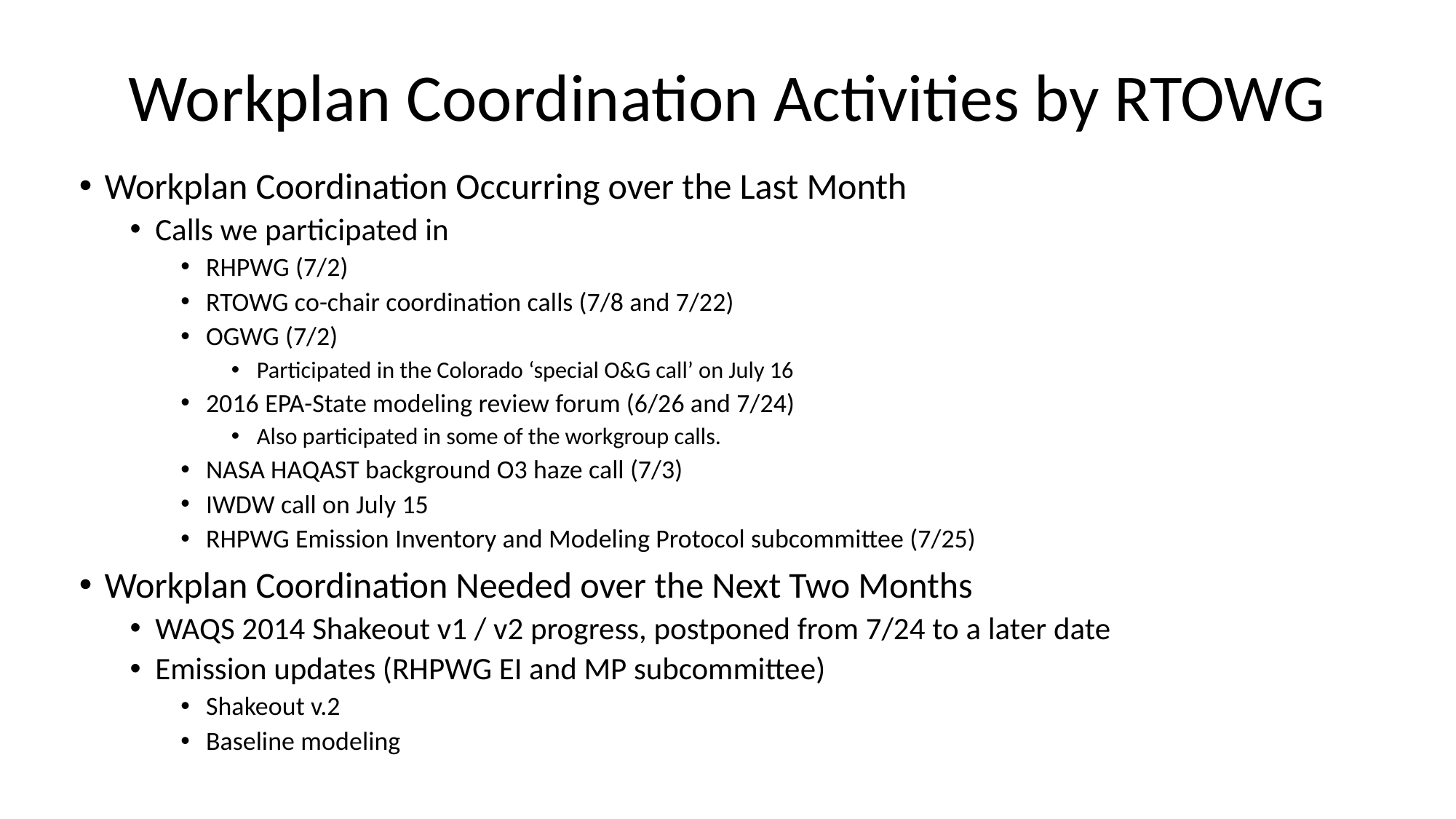

# Workplan Coordination Activities by RTOWG
Workplan Coordination Occurring over the Last Month
Calls we participated in
RHPWG (7/2)
RTOWG co-chair coordination calls (7/8 and 7/22)
OGWG (7/2)
Participated in the Colorado ‘special O&G call’ on July 16
2016 EPA-State modeling review forum (6/26 and 7/24)
Also participated in some of the workgroup calls.
NASA HAQAST background O3 haze call (7/3)
IWDW call on July 15
RHPWG Emission Inventory and Modeling Protocol subcommittee (7/25)
Workplan Coordination Needed over the Next Two Months
WAQS 2014 Shakeout v1 / v2 progress, postponed from 7/24 to a later date
Emission updates (RHPWG EI and MP subcommittee)
Shakeout v.2
Baseline modeling